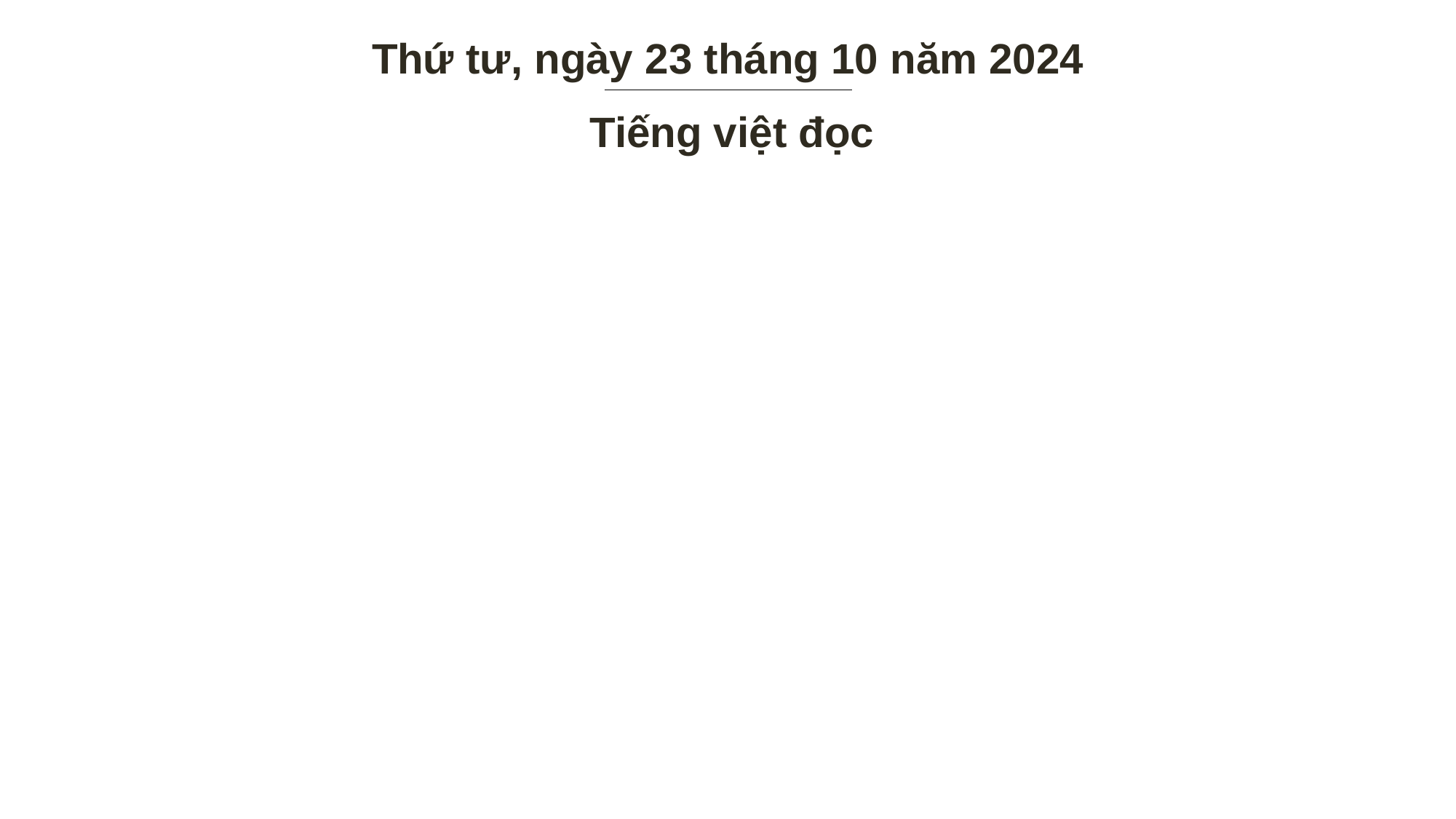

Thứ tư, ngày 23 tháng 10 năm 2024
Tiếng việt đọc